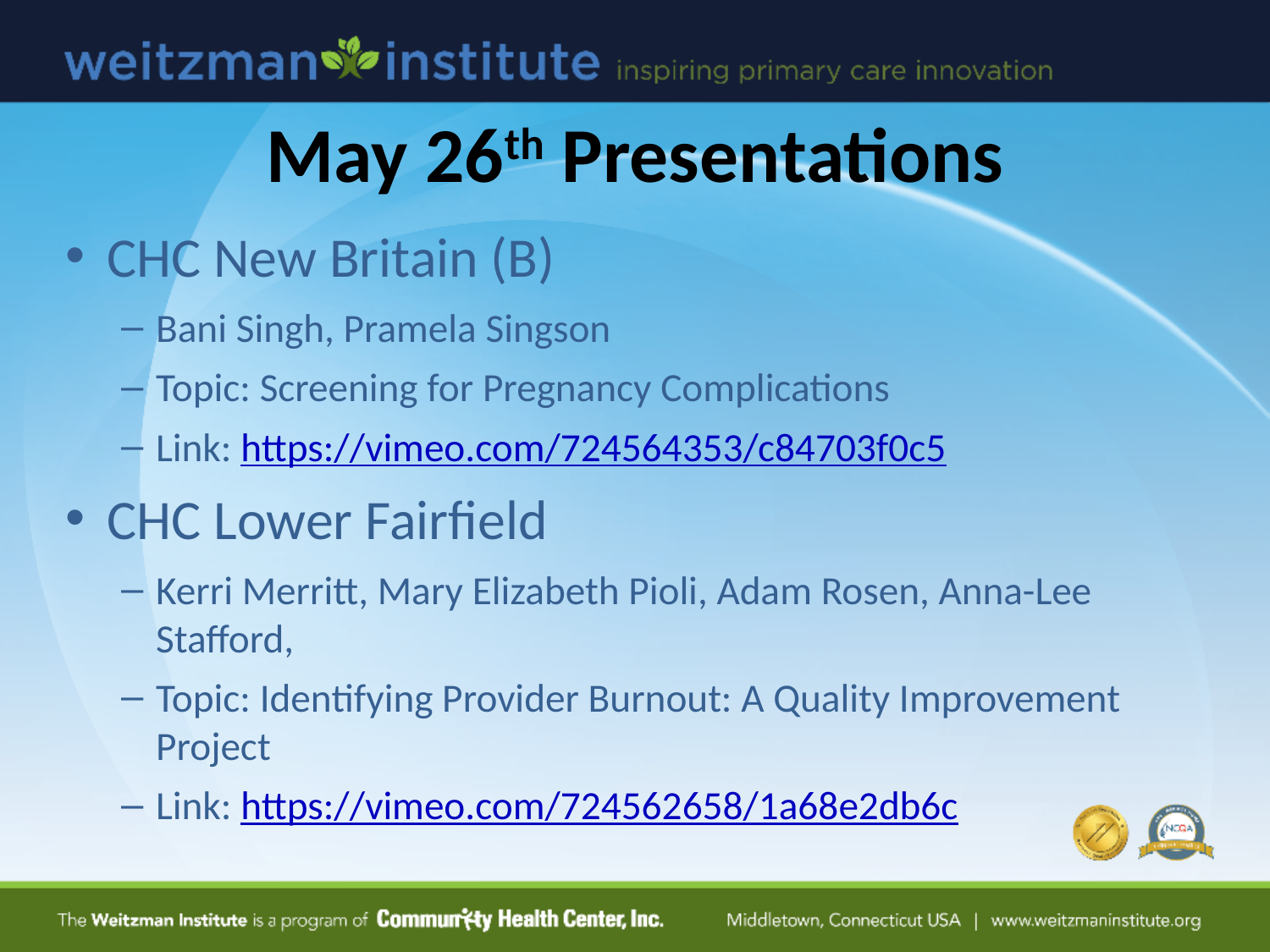

# May 26th Presentations
CHC New Britain (B)
Bani Singh, Pramela Singson
Topic: Screening for Pregnancy Complications
Link: https://vimeo.com/724564353/c84703f0c5
CHC Lower Fairfield
Kerri Merritt, Mary Elizabeth Pioli, Adam Rosen, Anna-Lee Stafford,
Topic: Identifying Provider Burnout: A Quality Improvement Project
Link: https://vimeo.com/724562658/1a68e2db6c